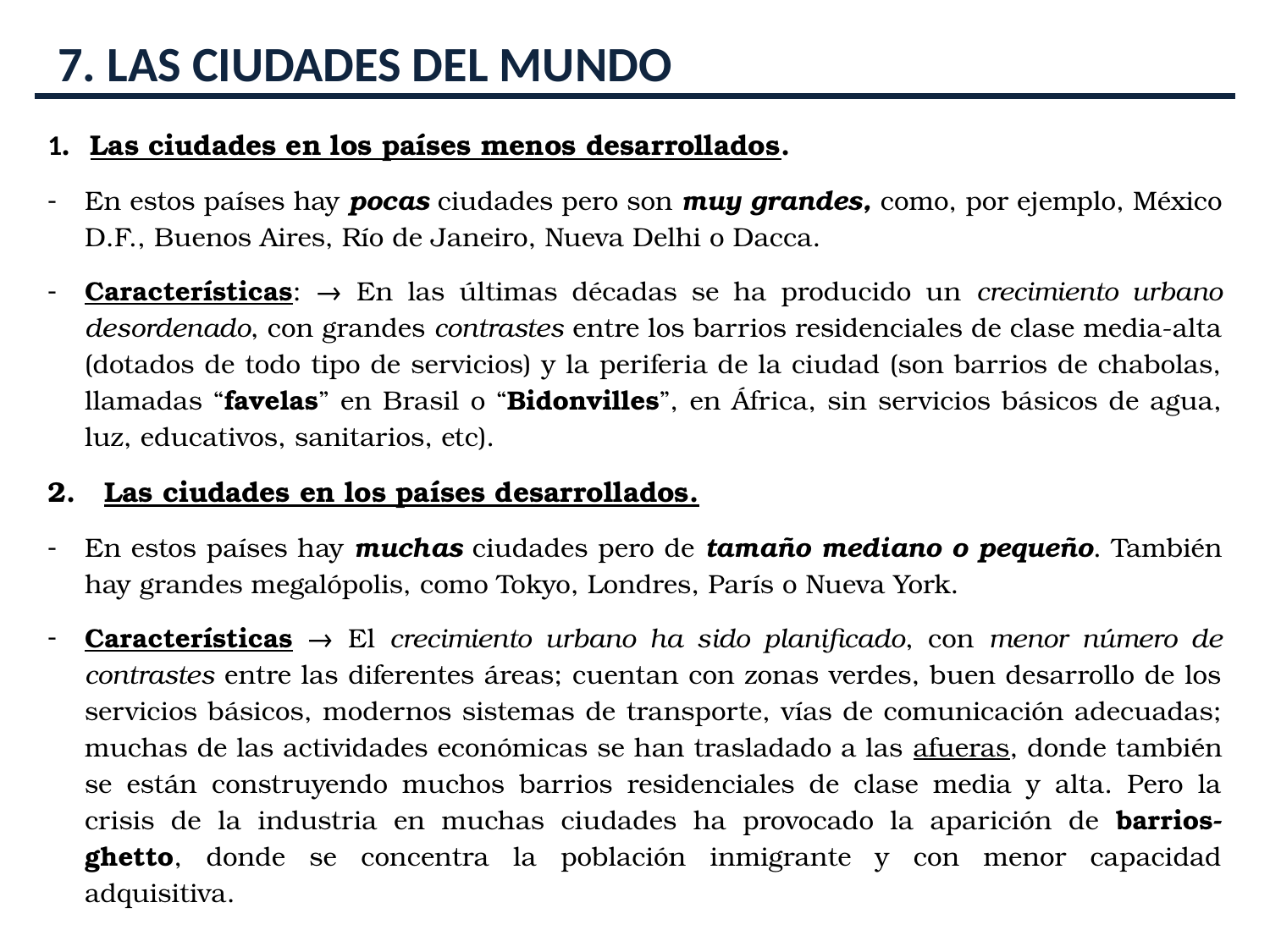

7. LAS CIUDADES DEL MUNDO
1.  Las ciudades en los países menos desarrollados.
En estos países hay pocas ciudades pero son muy grandes, como, por ejemplo, México D.F., Buenos Aires, Río de Janeiro, Nueva Delhi o Dacca.
Características: → En las últimas décadas se ha producido un crecimiento urbano desordenado, con grandes contrastes entre los barrios residenciales de clase media-alta (dotados de todo tipo de servicios) y la periferia de la ciudad (son barrios de chabolas, llamadas “favelas” en Brasil o “Bidonvilles”, en África, sin servicios básicos de agua, luz, educativos, sanitarios, etc).
2.   Las ciudades en los países desarrollados.
En estos países hay muchas ciudades pero de tamaño mediano o pequeño. También hay grandes megalópolis, como Tokyo, Londres, París o Nueva York.
Características → El crecimiento urbano ha sido planificado, con menor número de contrastes entre las diferentes áreas; cuentan con zonas verdes, buen desarrollo de los servicios básicos, modernos sistemas de transporte, vías de comunicación adecuadas; muchas de las actividades económicas se han trasladado a las afueras, donde también se están construyendo muchos barrios residenciales de clase media y alta. Pero la crisis de la industria en muchas ciudades ha provocado la aparición de barrios-ghetto, donde se concentra la población inmigrante y con menor capacidad adquisitiva.